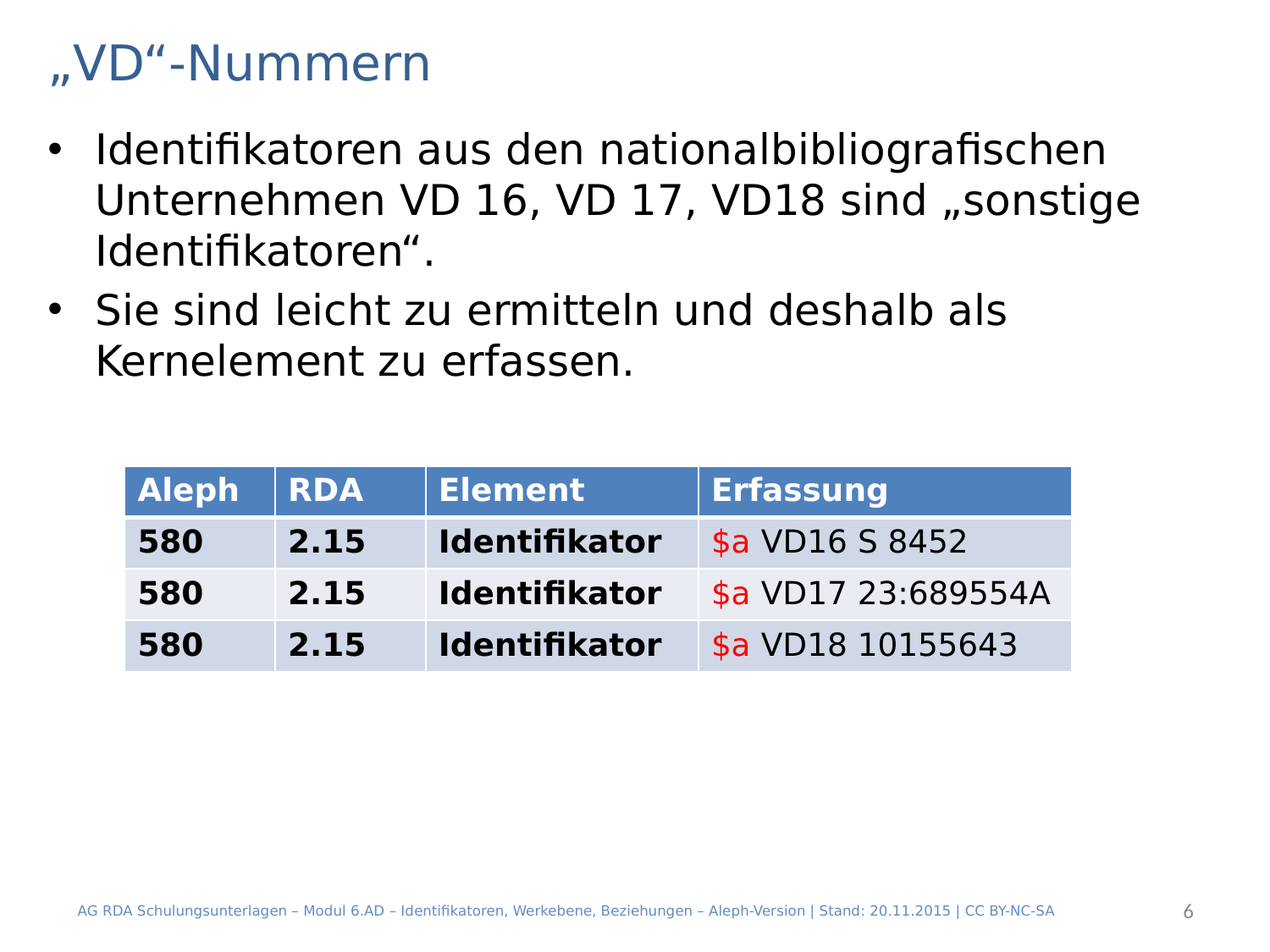

# „VD“-Nummern
Identifikatoren aus den nationalbibliografischen Unternehmen VD 16, VD 17, VD18 sind „sonstige Identifikatoren“.
Sie sind leicht zu ermitteln und deshalb als Kernelement zu erfassen.
| Aleph | RDA | Element | Erfassung |
| --- | --- | --- | --- |
| 580 | 2.15 | Identifikator | $a VD16 S 8452 |
| 580 | 2.15 | Identifikator | $a VD17 23:689554A |
| 580 | 2.15 | Identifikator | $a VD18 10155643 |
AG RDA Schulungsunterlagen – Modul 6.AD – Identifikatoren, Werkebene, Beziehungen – Aleph-Version | Stand: 20.11.2015 | CC BY-NC-SA
6